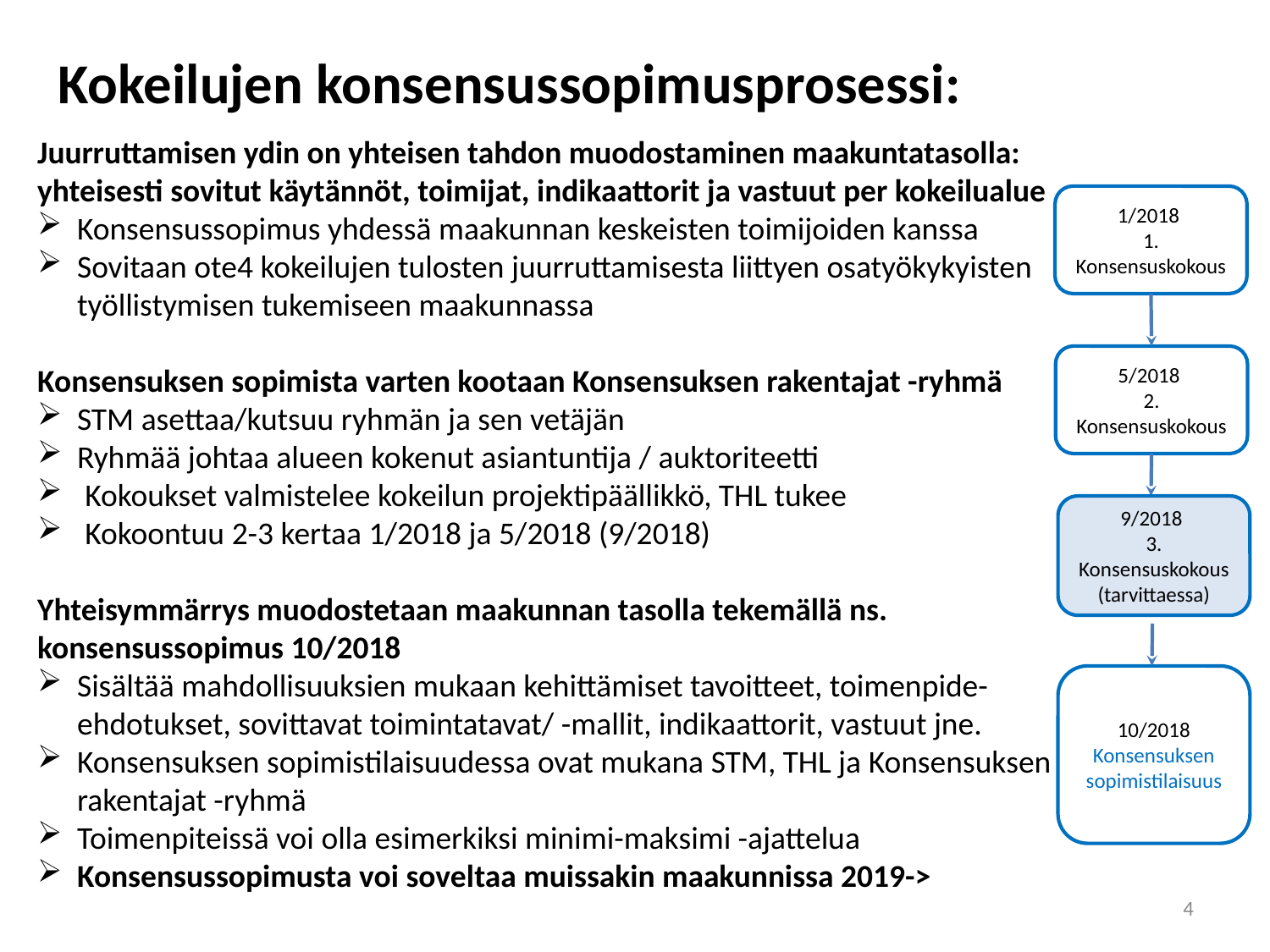

# Kokeilujen konsensussopimusprosessi:
Juurruttamisen ydin on yhteisen tahdon muodostaminen maakuntatasolla: yhteisesti sovitut käytännöt, toimijat, indikaattorit ja vastuut per kokeilualue
Konsensussopimus yhdessä maakunnan keskeisten toimijoiden kanssa
Sovitaan ote4 kokeilujen tulosten juurruttamisesta liittyen osatyökykyisten työllistymisen tukemiseen maakunnassa

Konsensuksen sopimista varten kootaan Konsensuksen rakentajat -ryhmä
STM asettaa/kutsuu ryhmän ja sen vetäjän
Ryhmää johtaa alueen kokenut asiantuntija / auktoriteetti
Kokoukset valmistelee kokeilun projektipäällikkö, THL tukee
Kokoontuu 2-3 kertaa 1/2018 ja 5/2018 (9/2018)

Yhteisymmärrys muodostetaan maakunnan tasolla tekemällä ns. konsensussopimus 10/2018
Sisältää mahdollisuuksien mukaan kehittämiset tavoitteet, toimenpide-ehdotukset, sovittavat toimintatavat/ -mallit, indikaattorit, vastuut jne.
Konsensuksen sopimistilaisuudessa ovat mukana STM, THL ja Konsensuksen rakentajat -ryhmä
Toimenpiteissä voi olla esimerkiksi minimi-maksimi -ajattelua
Konsensussopimusta voi soveltaa muissakin maakunnissa 2019->

1/2018
1. Konsensuskokous
5/2018
2. Konsensuskokous
9/2018
3. Konsensuskokous (tarvittaessa)
10/2018
Konsensuksen sopimistilaisuus
4